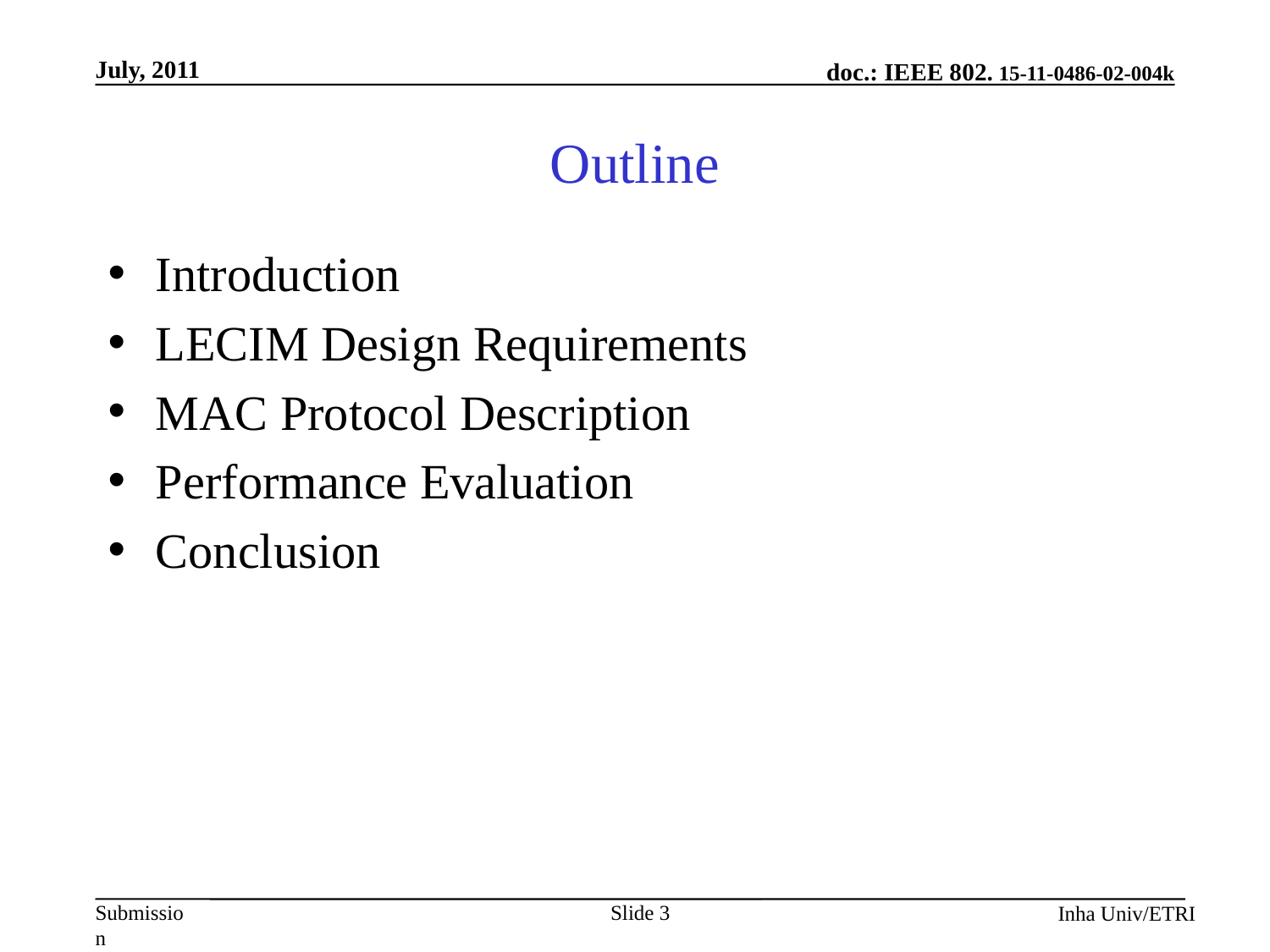

# Outline
Introduction
LECIM Design Requirements
MAC Protocol Description
Performance Evaluation
Conclusion